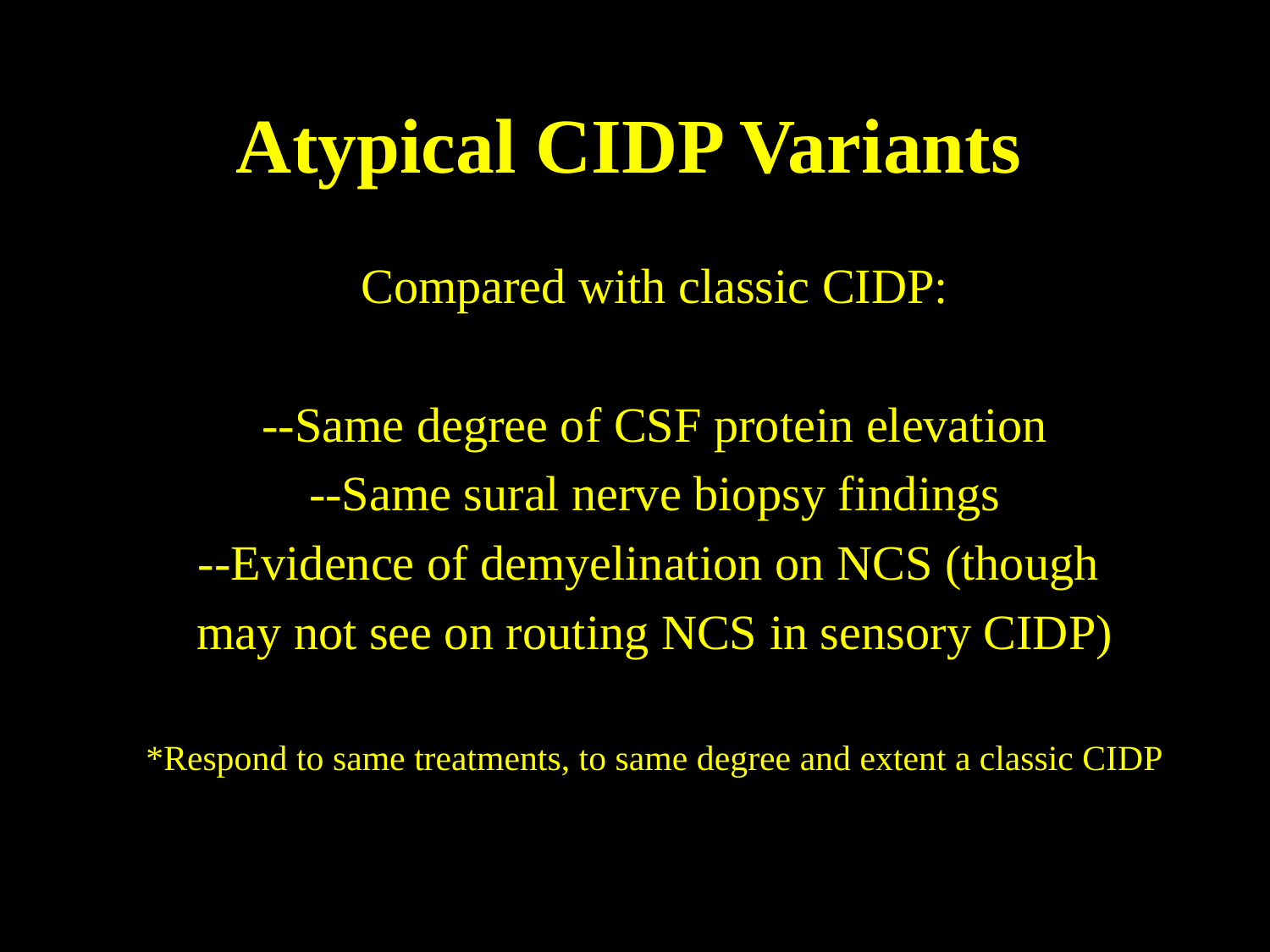

# Atypical CIDP Variants
Compared with classic CIDP:

--Same degree of CSF protein elevation
--Same sural nerve biopsy findings
--Evidence of demyelination on NCS (though
may not see on routing NCS in sensory CIDP)

*Respond to same treatments, to same degree and extent a classic CIDP